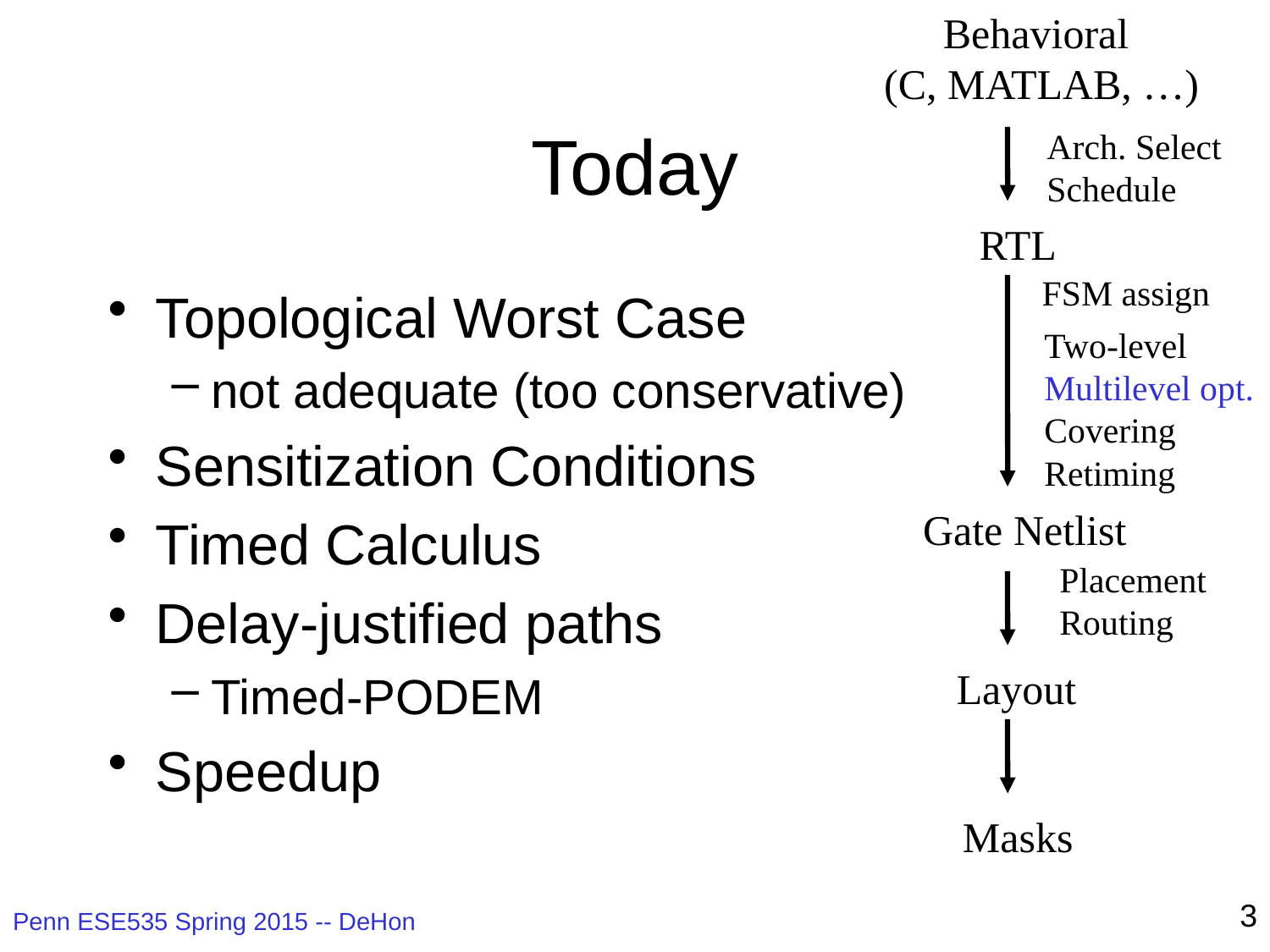

Behavioral
(C, MATLAB, …)
Arch. Select
Schedule

RTL
FSM assign

Two-level
Multilevel opt.
Covering
Retiming
Gate Netlist
Placement
Routing

Layout

Masks
# Today
Topological Worst Case
not adequate (too conservative)
Sensitization Conditions
Timed Calculus
Delay-justified paths
Timed-PODEM
Speedup
3
Penn ESE535 Spring 2015 -- DeHon